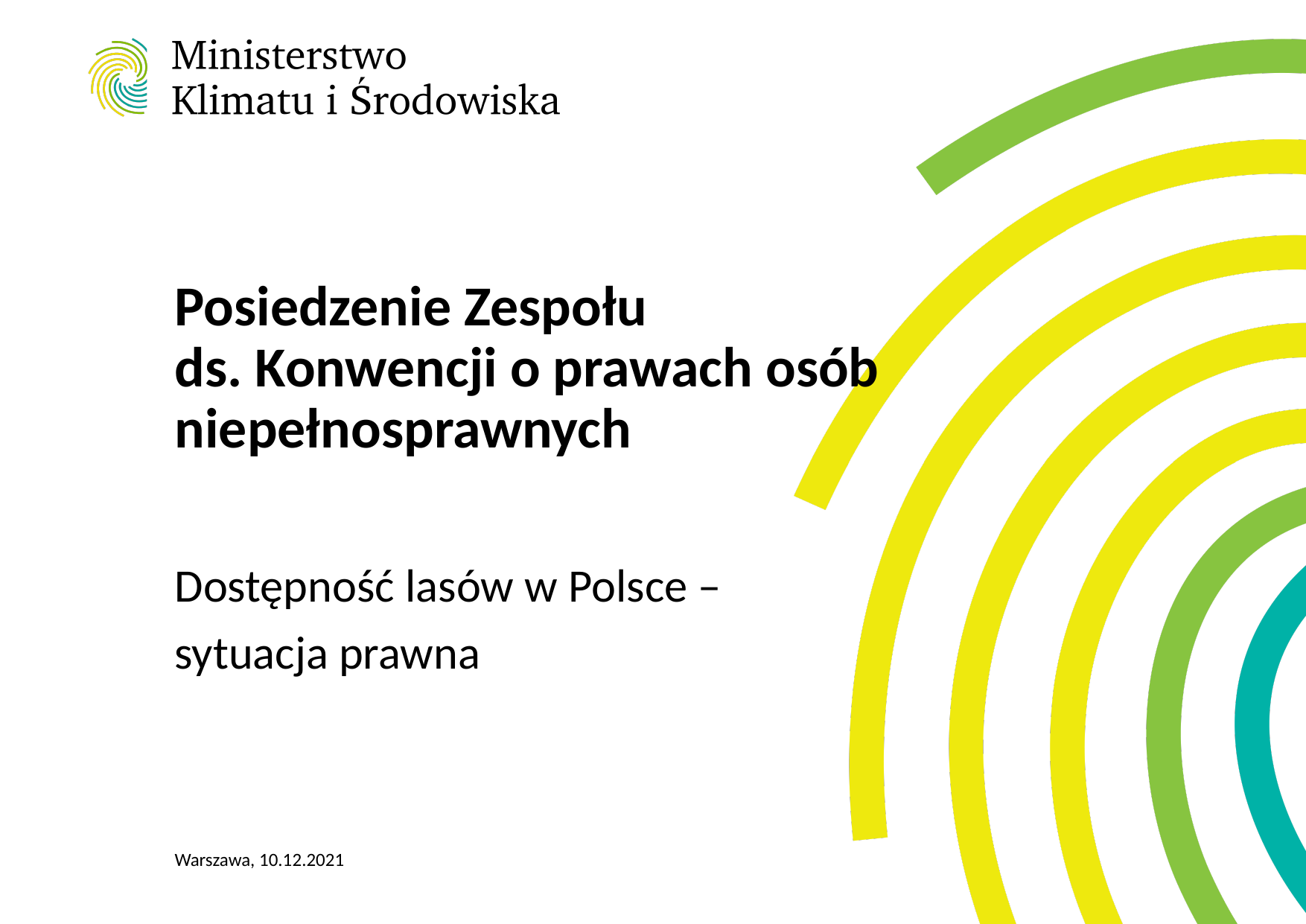

# Posiedzenie Zespołu ds. Konwencji o prawach osób niepełnosprawnych
Dostępność lasów w Polsce –
sytuacja prawna
Warszawa, 10.12.2021